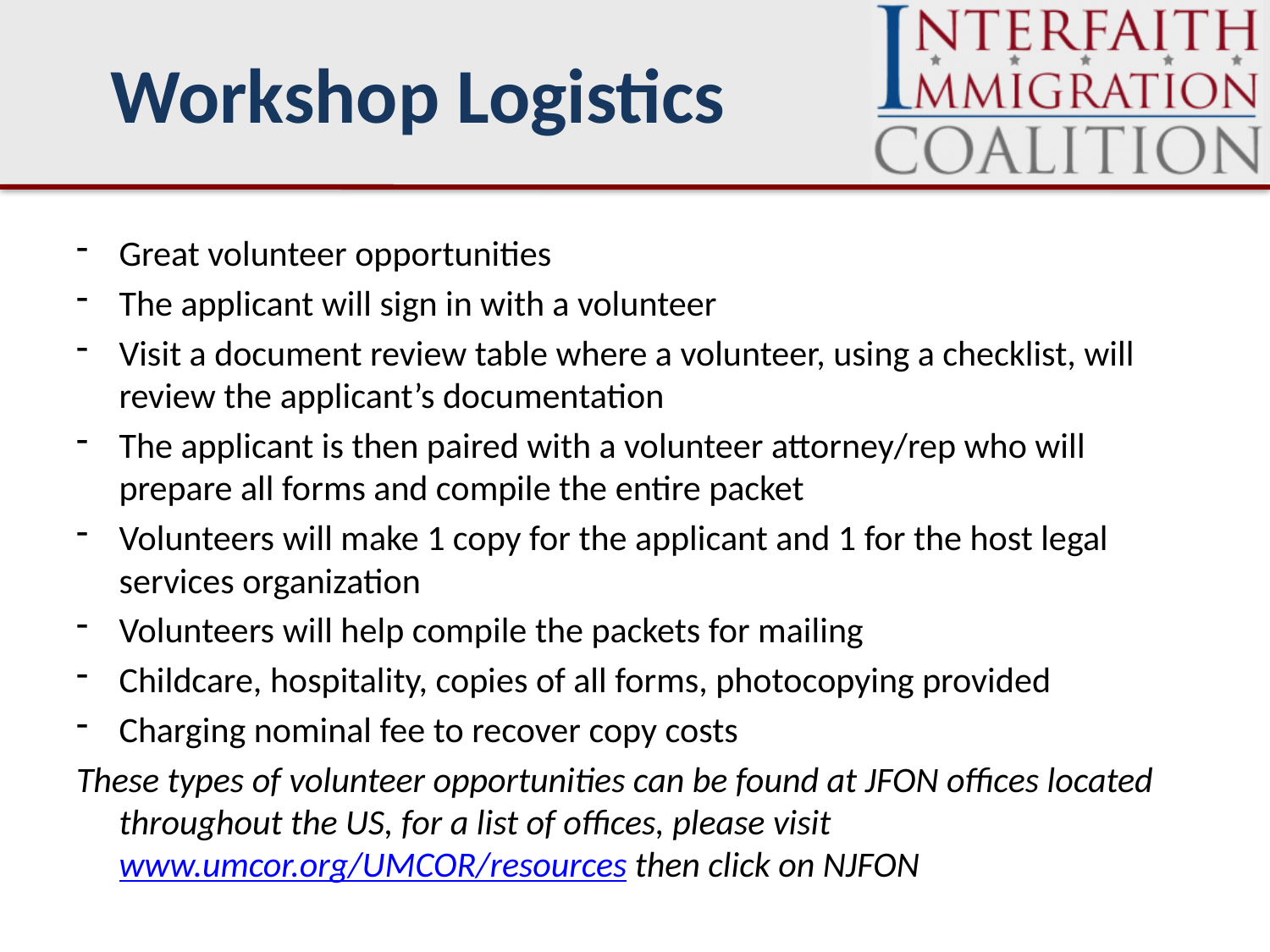

Workshop Logistics
Great volunteer opportunities
The applicant will sign in with a volunteer
Visit a document review table where a volunteer, using a checklist, will review the applicant’s documentation
The applicant is then paired with a volunteer attorney/rep who will prepare all forms and compile the entire packet
Volunteers will make 1 copy for the applicant and 1 for the host legal services organization
Volunteers will help compile the packets for mailing
Childcare, hospitality, copies of all forms, photocopying provided
Charging nominal fee to recover copy costs
These types of volunteer opportunities can be found at JFON offices located throughout the US, for a list of offices, please visit www.umcor.org/UMCOR/resources then click on NJFON